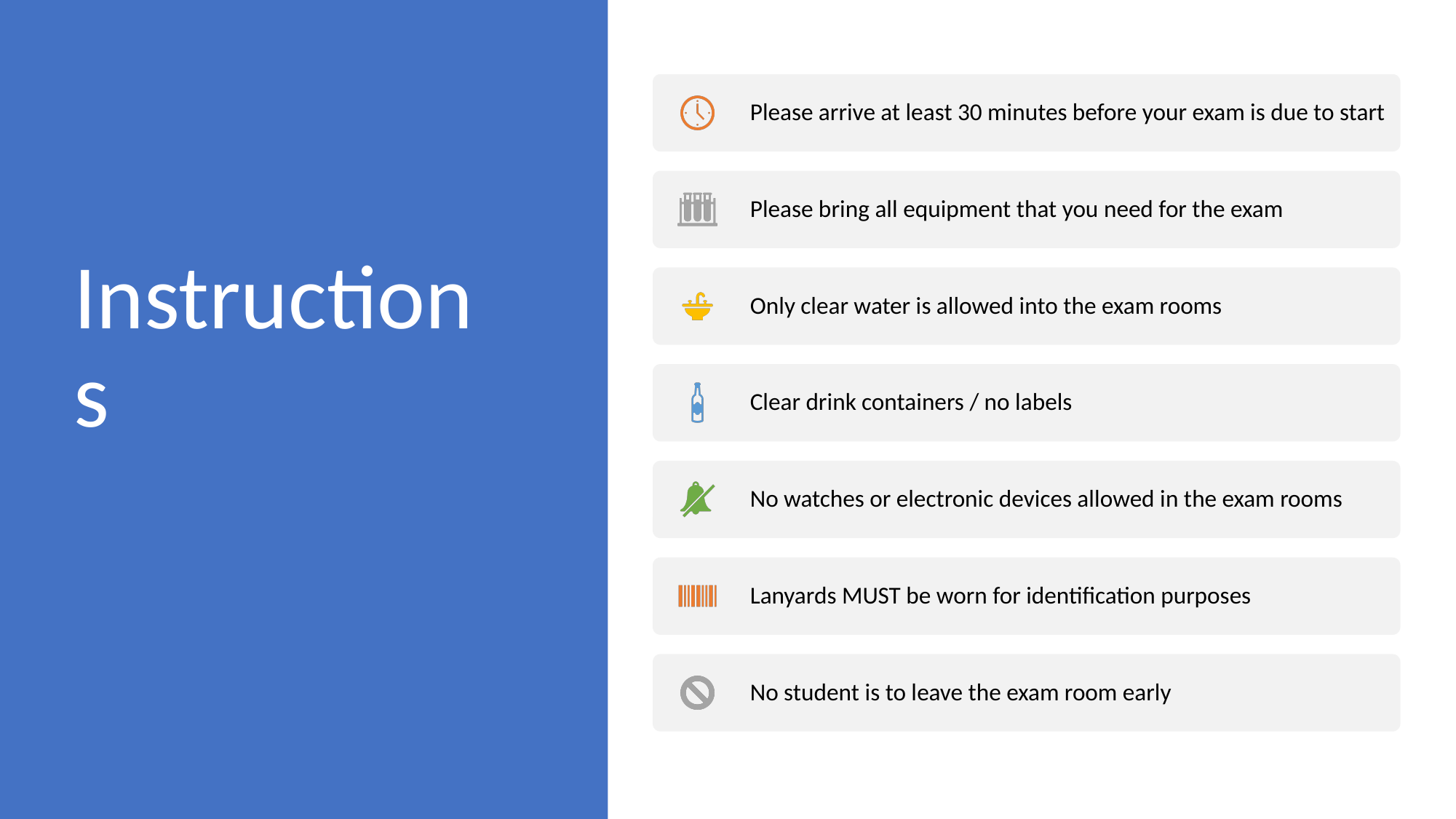

# Instructions
Please arrive at least 30 minutes before your exam is due to start
Please bring all equipment that you need for the exam
Only clear water is allowed into the exam rooms
Clear drink containers / no labels
No watches or electronic devices allowed in the exam rooms
Lanyards MUST be worn for identification purposes
No student is to leave the exam room early